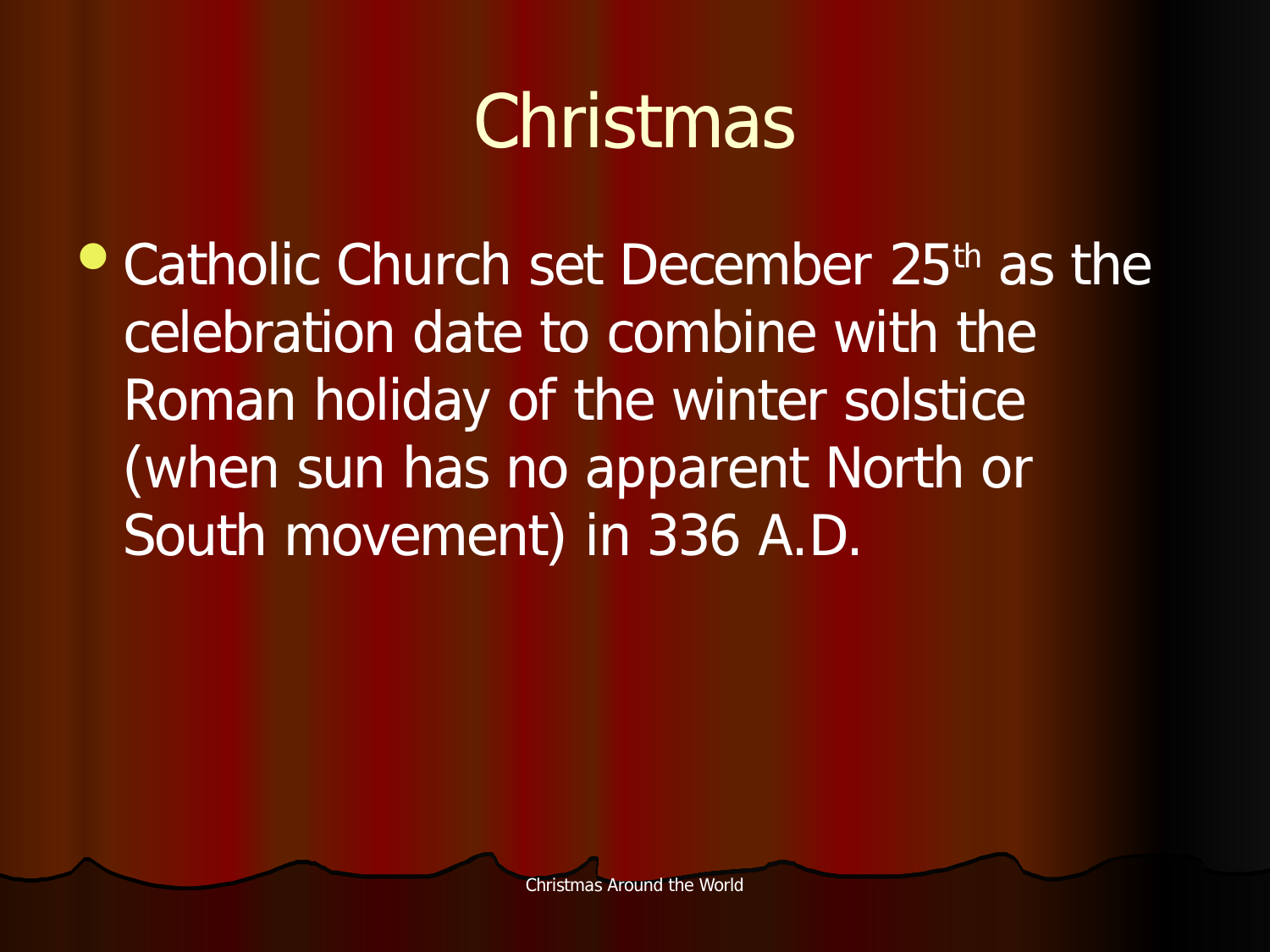

# Christmas
Catholic Church set December 25th as the celebration date to combine with the Roman holiday of the winter solstice (when sun has no apparent North or South movement) in 336 A.D.
Christmas Around the World